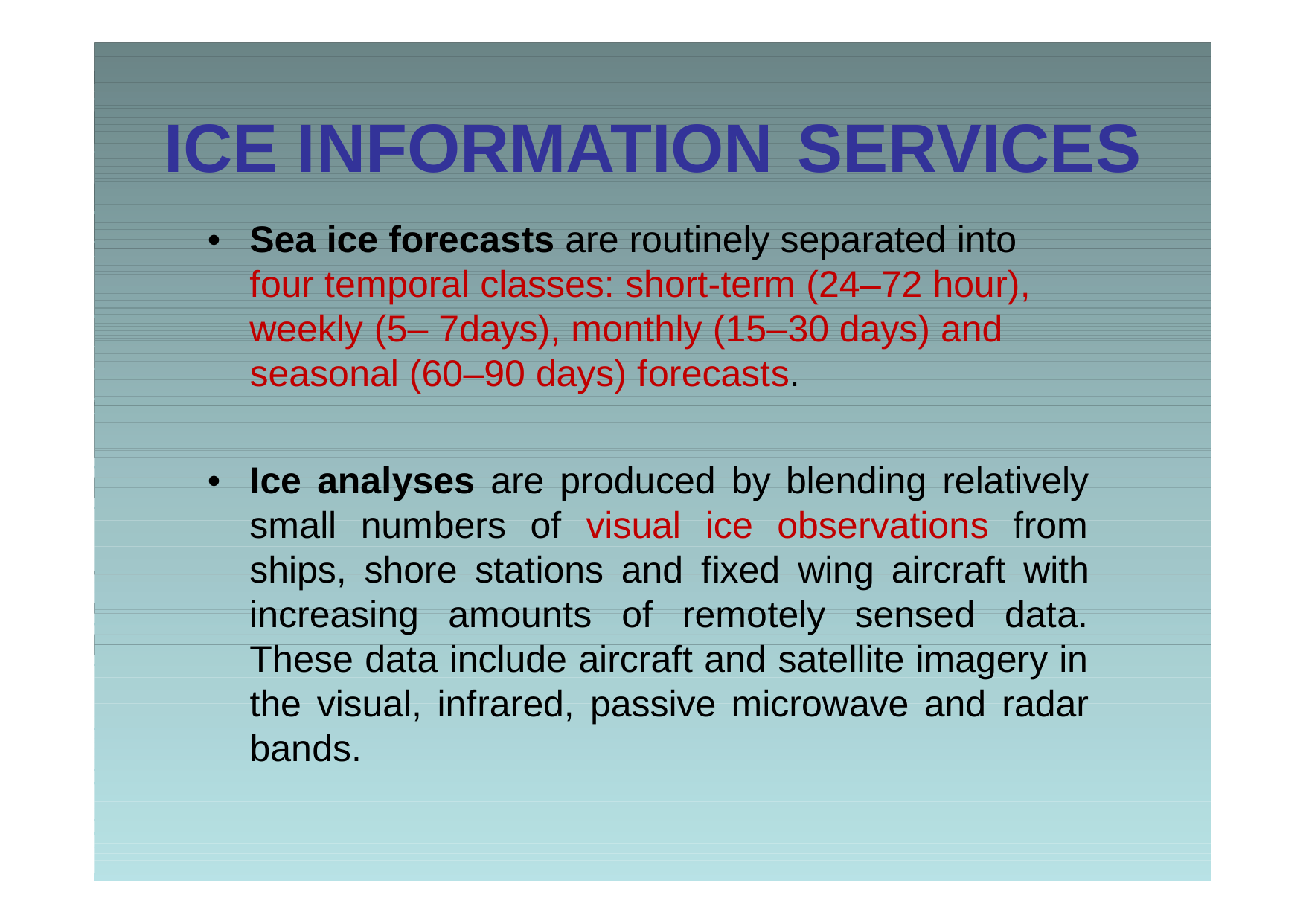

ICE
INFORMATION
SERVICES

•
Sea ice forecasts are routinely separated into

four temporal classes: short-term (24–72 hour),

weekly (5– 7days), monthly (15–30 days) and

seasonal (60–90 days) forecasts.

•
Ice analyses are produced by blending relatively

small  numbers
of
visual  ice
observations  from

ships, shore stations and fixed wing aircraft with

increasing  amounts
of
remotely
sensed
data.

These data include aircraft and satellite imagery in

the visual, infrared, passive microwave and radar

bands.